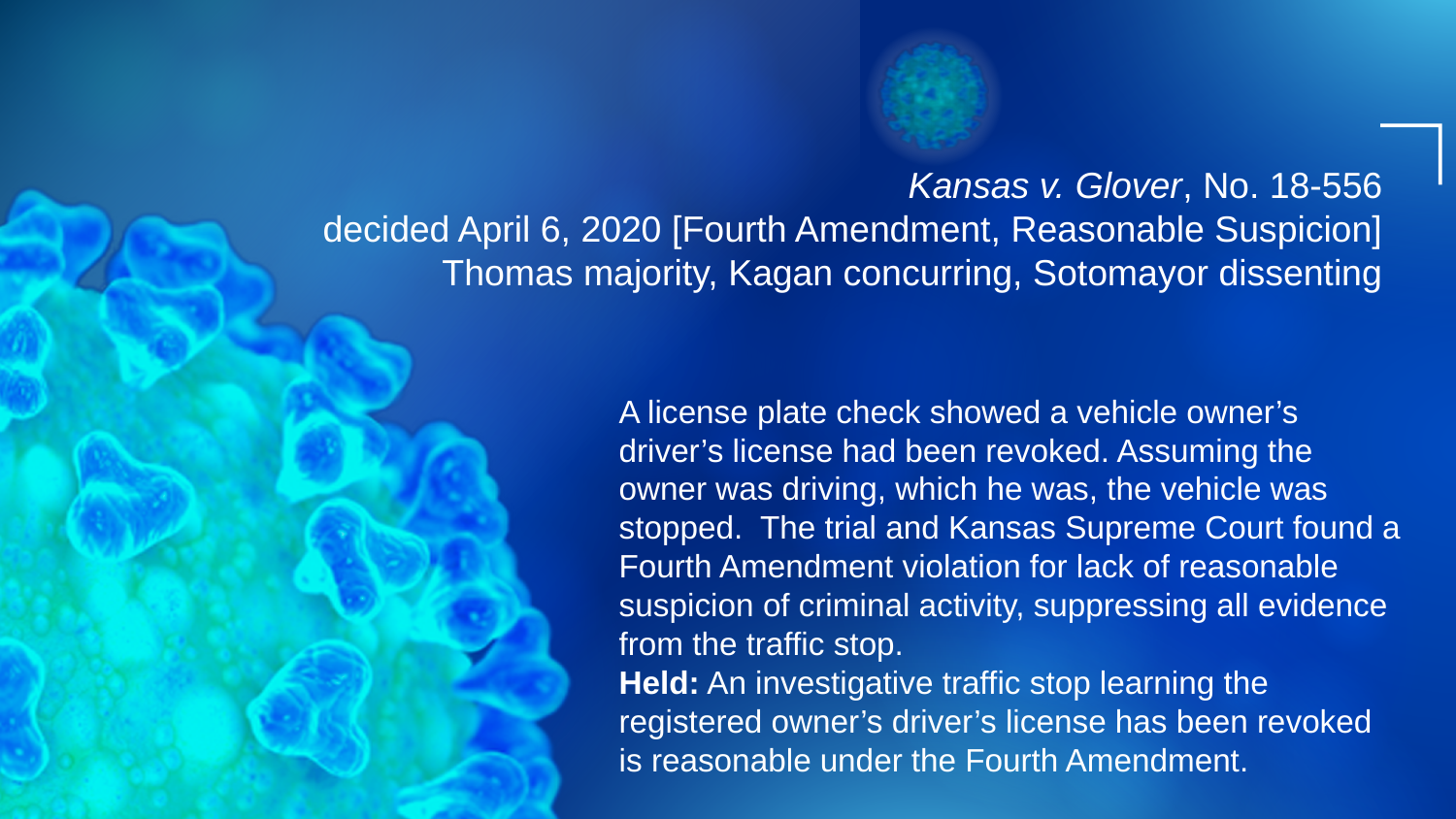

# Kansas v. Glover, No. 18-556 decided April 6, 2020 [Fourth Amendment, Reasonable Suspicion] Thomas majority, Kagan concurring, Sotomayor dissenting
A license plate check showed a vehicle owner’s driver’s license had been revoked. Assuming the owner was driving, which he was, the vehicle was stopped.  The trial and Kansas Supreme Court found a Fourth Amendment violation for lack of reasonable suspicion of criminal activity, suppressing all evidence from the traffic stop.
Held: An investigative traffic stop learning the registered owner’s driver’s license has been revoked is reasonable under the Fourth Amendment.